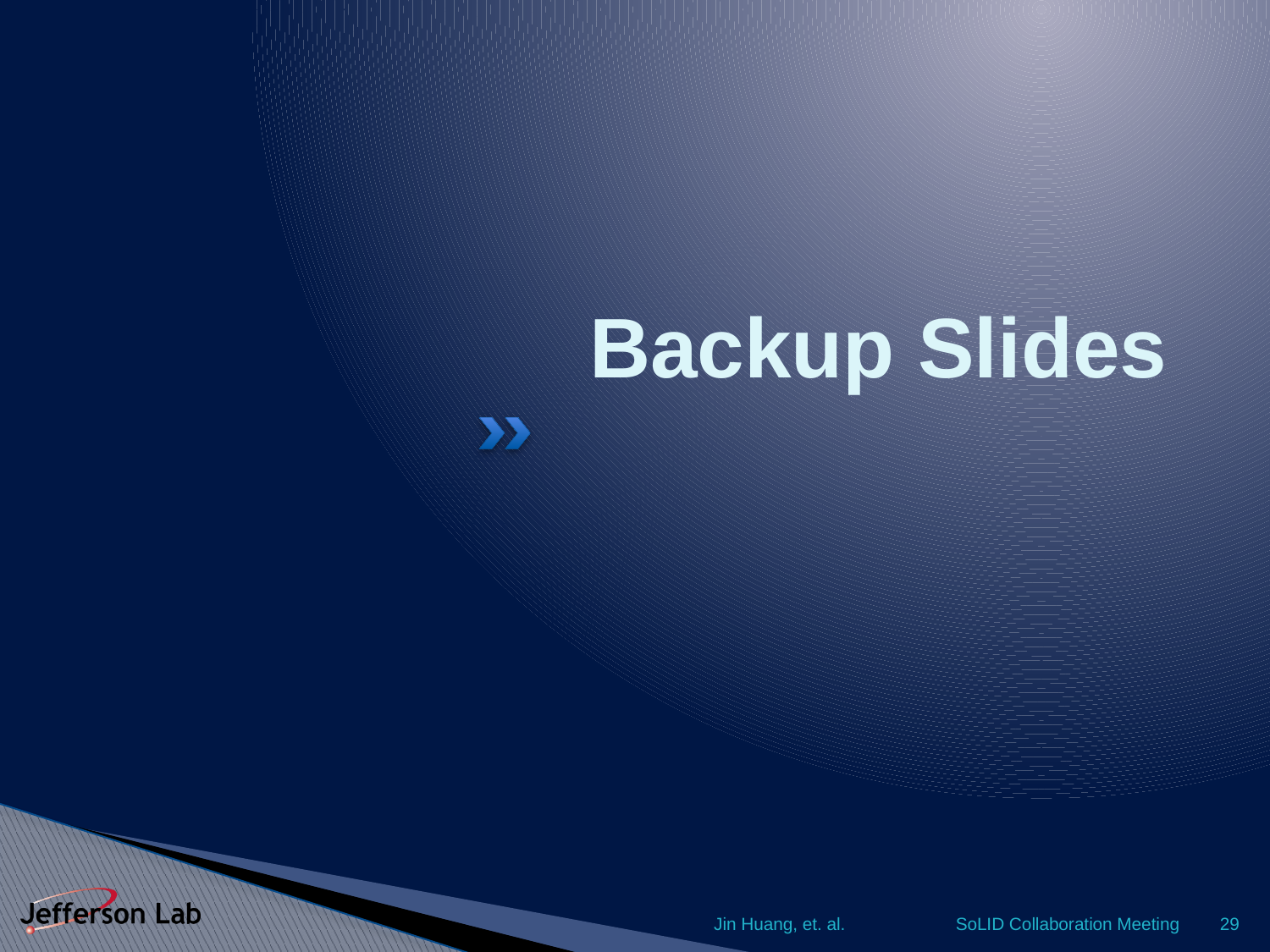

# Backup Slides

Jin Huang, et. al.
SoLID Collaboration Meeting
29